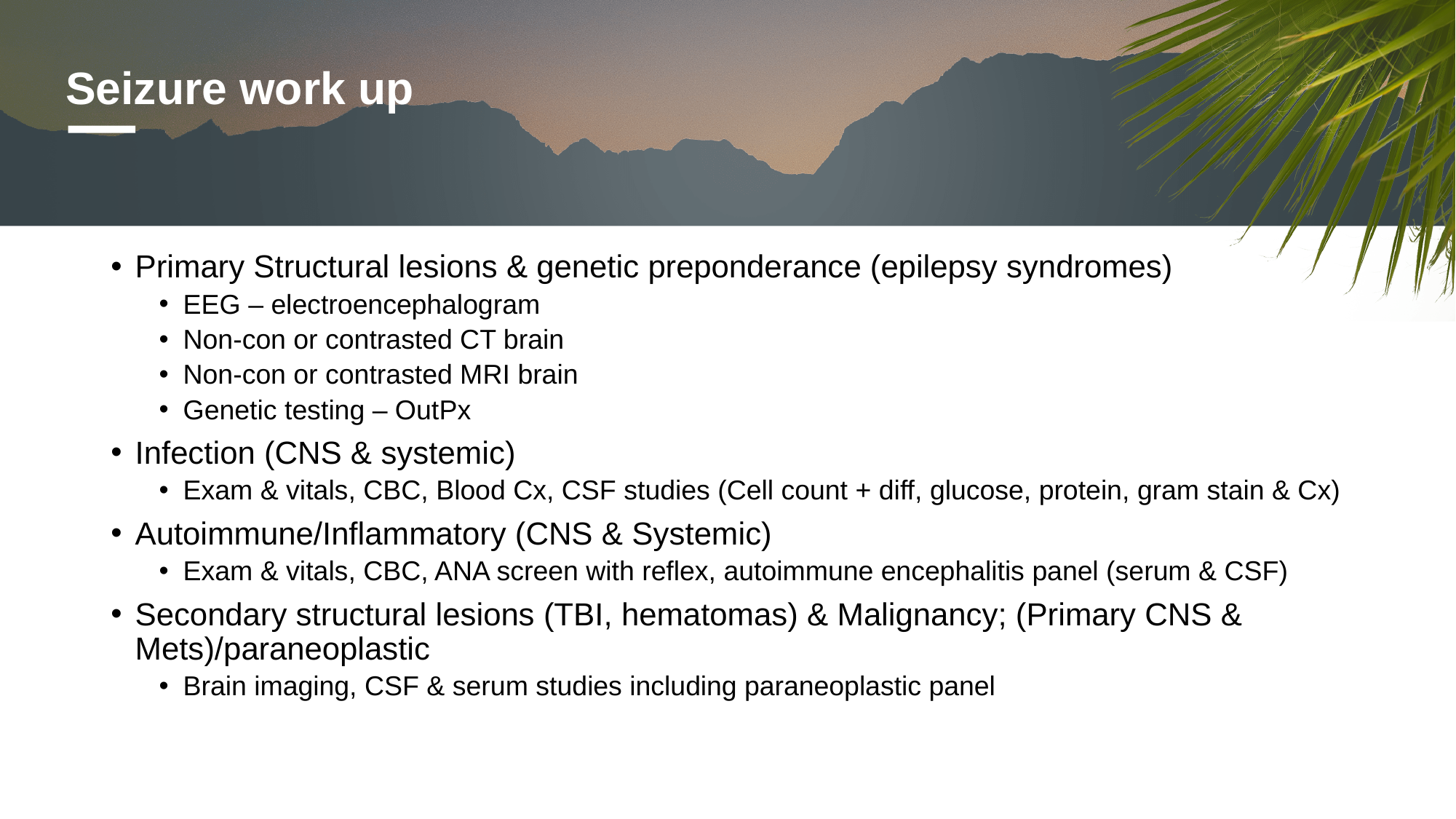

# Seizure work up
Primary Structural lesions & genetic preponderance (epilepsy syndromes)
EEG – electroencephalogram
Non-con or contrasted CT brain
Non-con or contrasted MRI brain
Genetic testing – OutPx
Infection (CNS & systemic)
Exam & vitals, CBC, Blood Cx, CSF studies (Cell count + diff, glucose, protein, gram stain & Cx)
Autoimmune/Inflammatory (CNS & Systemic)
Exam & vitals, CBC, ANA screen with reflex, autoimmune encephalitis panel (serum & CSF)
Secondary structural lesions (TBI, hematomas) & Malignancy; (Primary CNS & Mets)/paraneoplastic
Brain imaging, CSF & serum studies including paraneoplastic panel